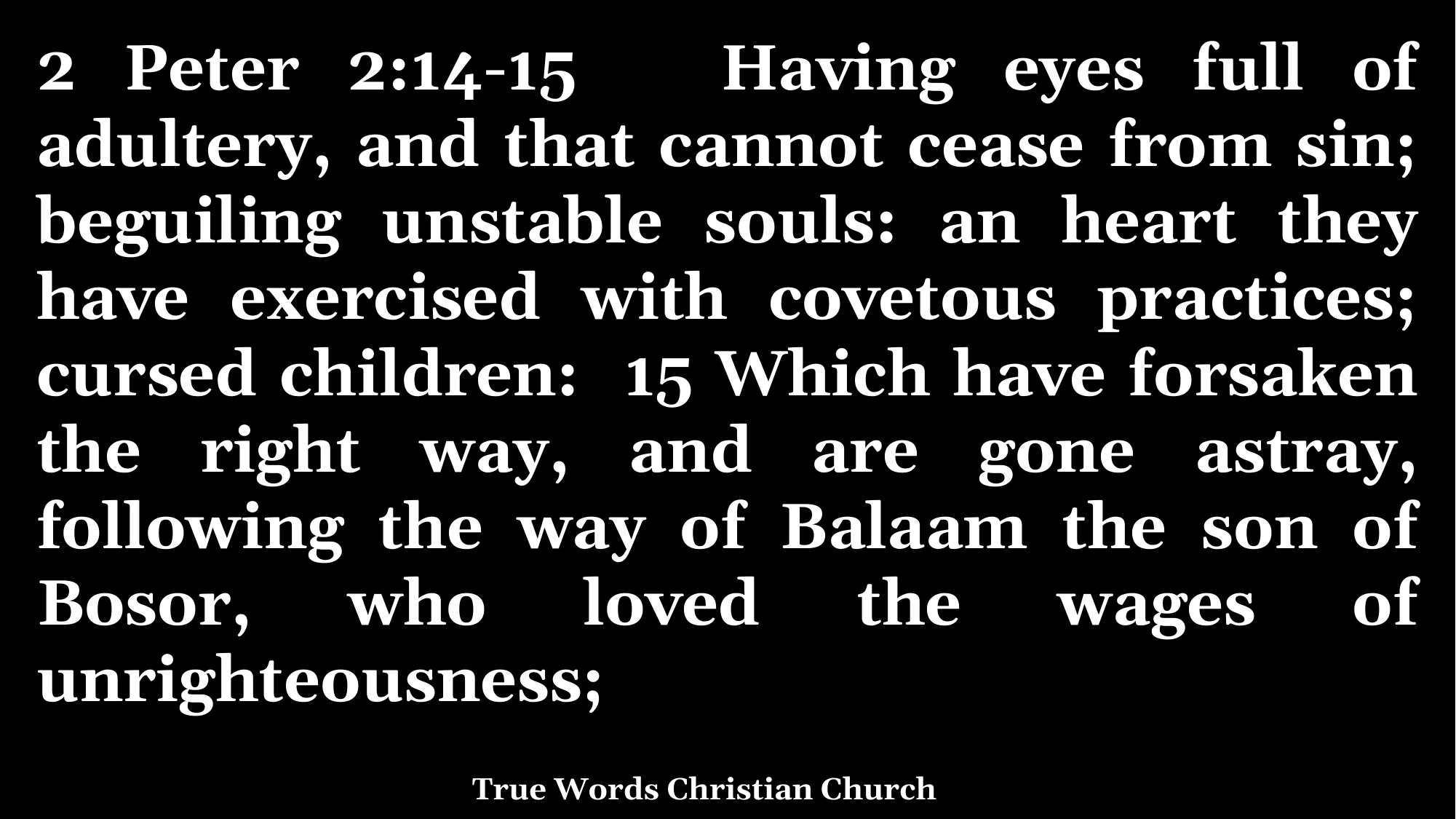

2 Peter 2:14-15   Having eyes full of adultery, and that cannot cease from sin; beguiling unstable souls: an heart they have exercised with covetous practices; cursed children:  15 Which have forsaken the right way, and are gone astray, following the way of Balaam the son of Bosor, who loved the wages of unrighteousness;
True Words Christian Church